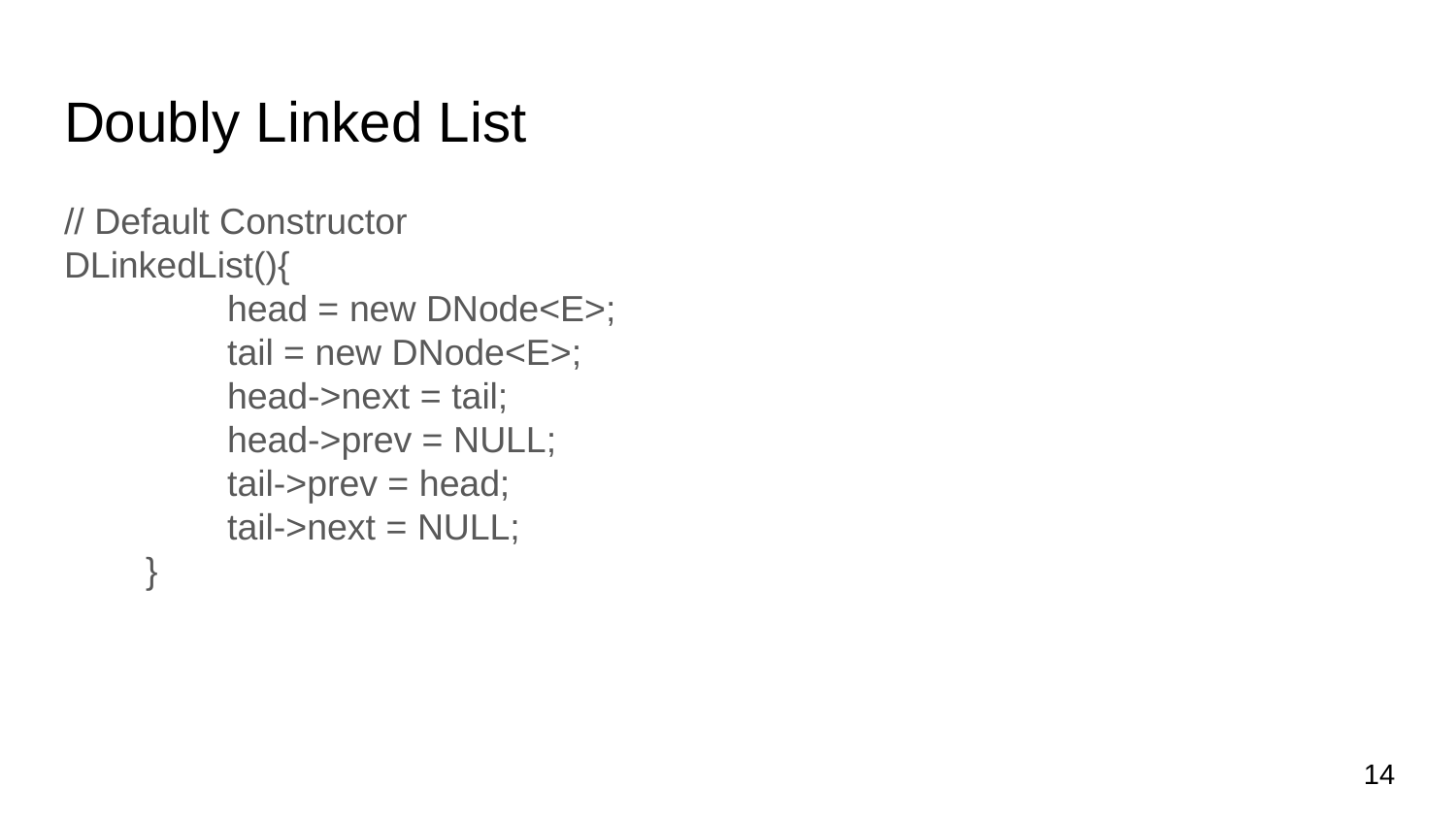

# Doubly Linked List
// Default Constructor
DLinkedList(){
                head = new DNode<E>;
                tail = new DNode<E>;
                head->next = tail;
                head->prev = NULL;
                tail->prev = head;
                tail->next = NULL;
        }

14